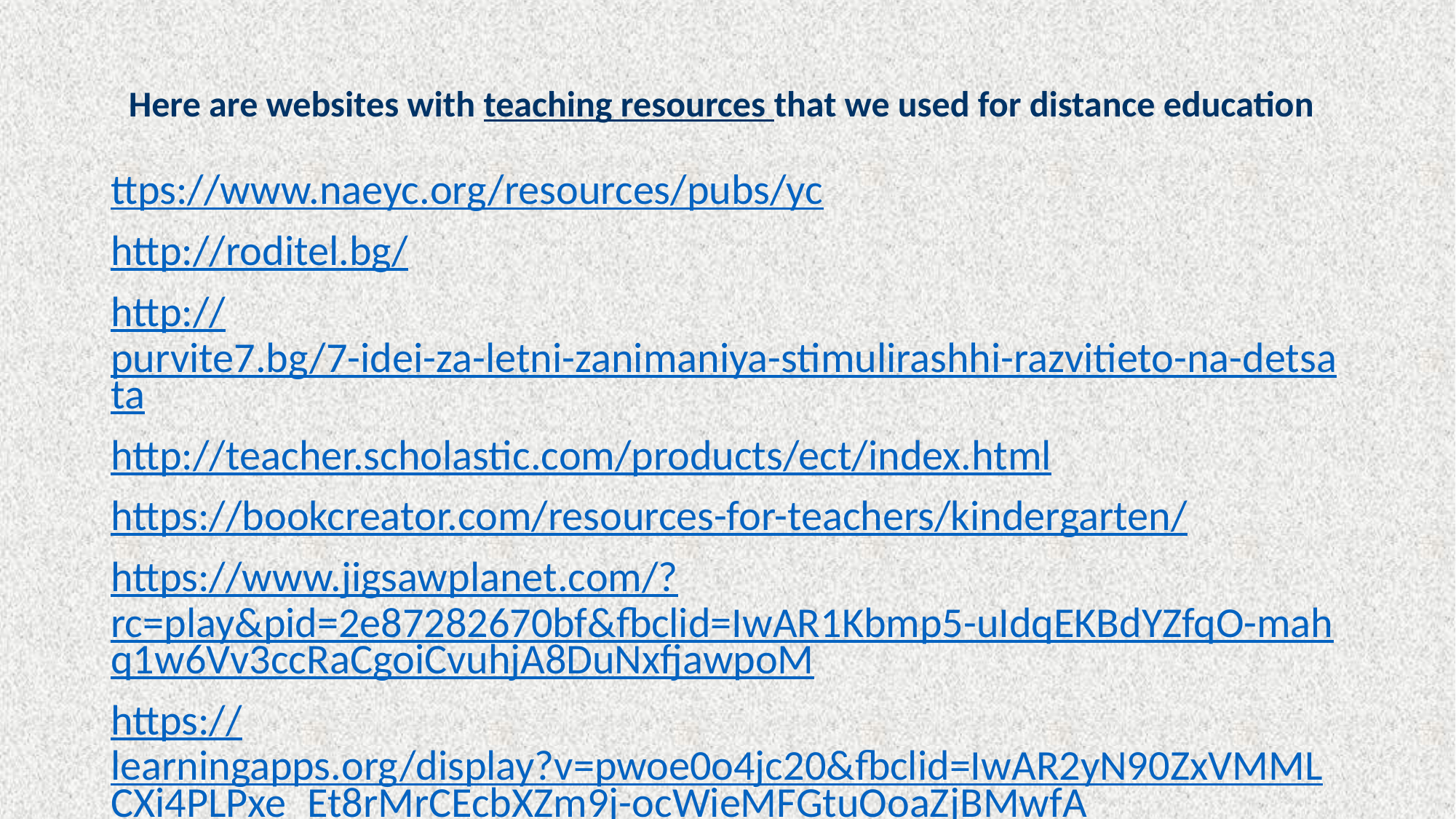

# Here are websites with teaching resources that we used for distance education
ttps://www.naeyc.org/resources/pubs/yc
http://roditel.bg/
http://purvite7.bg/7-idei-za-letni-zanimaniya-stimulirashhi-razvitieto-na-detsata
http://teacher.scholastic.com/products/ect/index.html
https://bookcreator.com/resources-for-teachers/kindergarten/
https://www.jigsawplanet.com/?rc=play&pid=2e87282670bf&fbclid=IwAR1Kbmp5-uIdqEKBdYZfqO-mahq1w6Vv3ccRaCgoiCvuhjA8DuNxfjawpoM
https://learningapps.org/display?v=pwoe0o4jc20&fbclid=IwAR2yN90ZxVMMLCXi4PLPxe_Et8rMrCEcbXZm9j-ocWieMFGtuOoaZjBMwfA